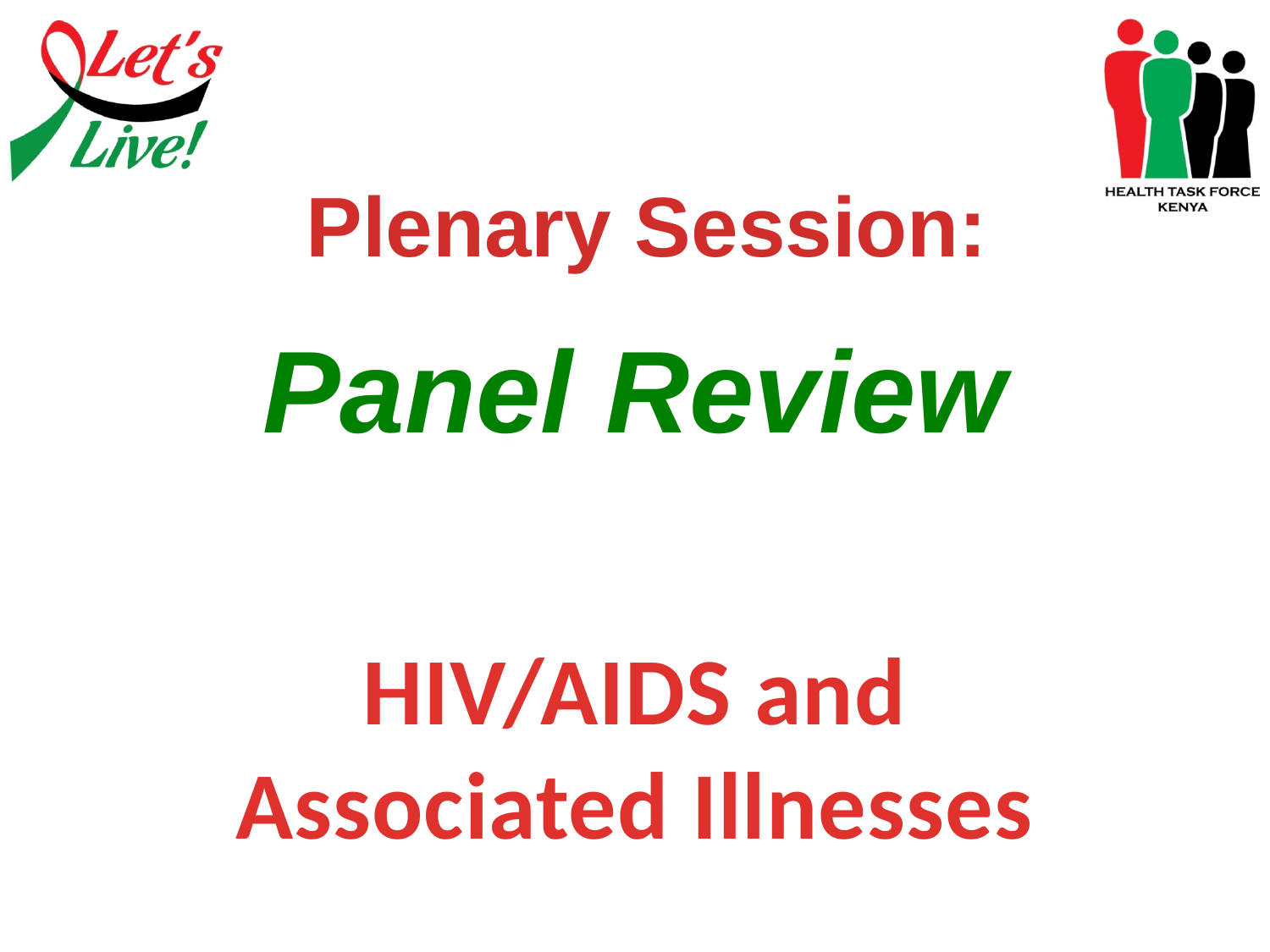

Plenary Session:
Panel Review
HIV/AIDS and Associated Illnesses